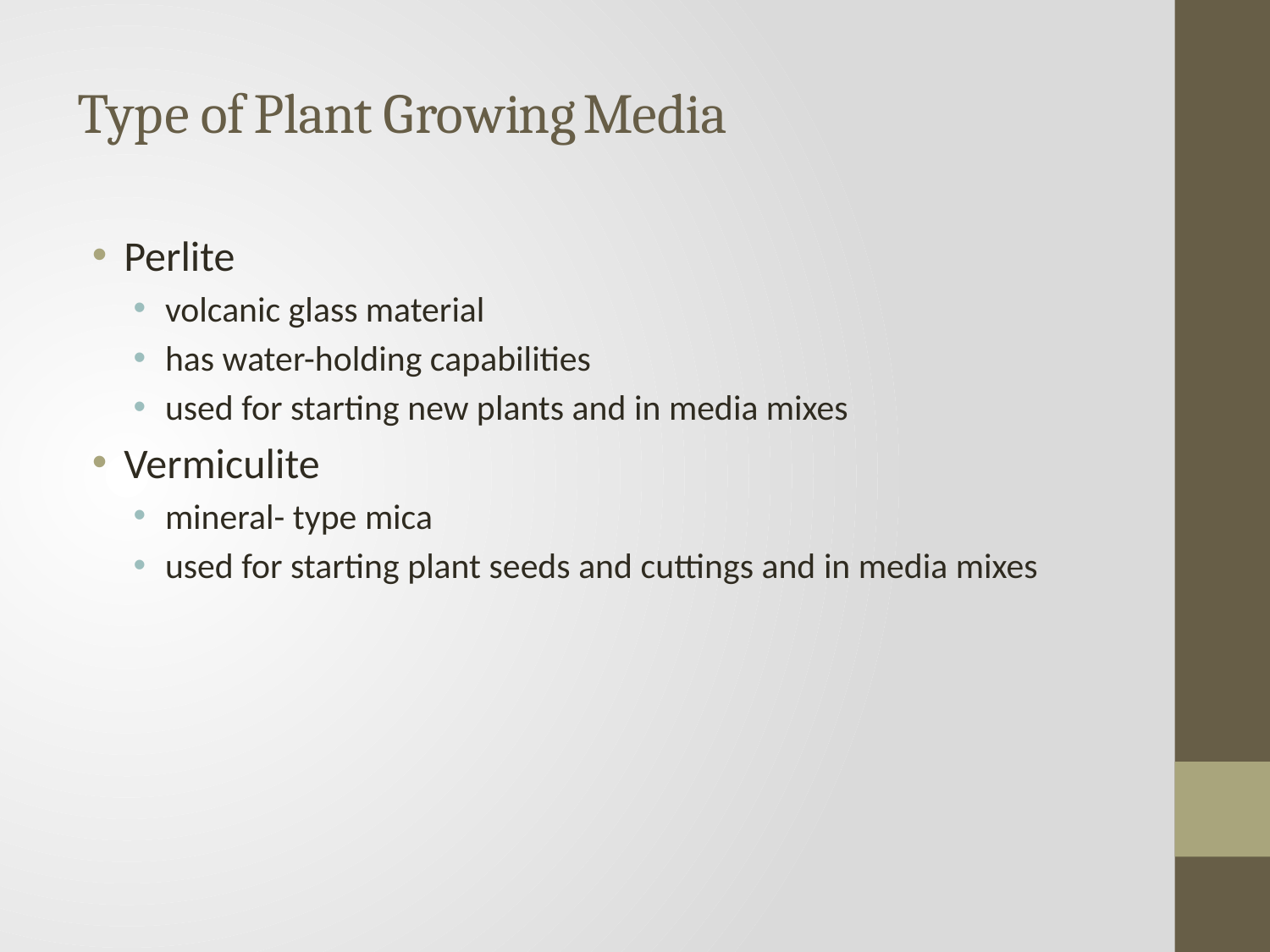

# Type of Plant Growing Media
Perlite
volcanic glass material
has water-holding capabilities
used for starting new plants and in media mixes
Vermiculite
mineral- type mica
used for starting plant seeds and cuttings and in media mixes